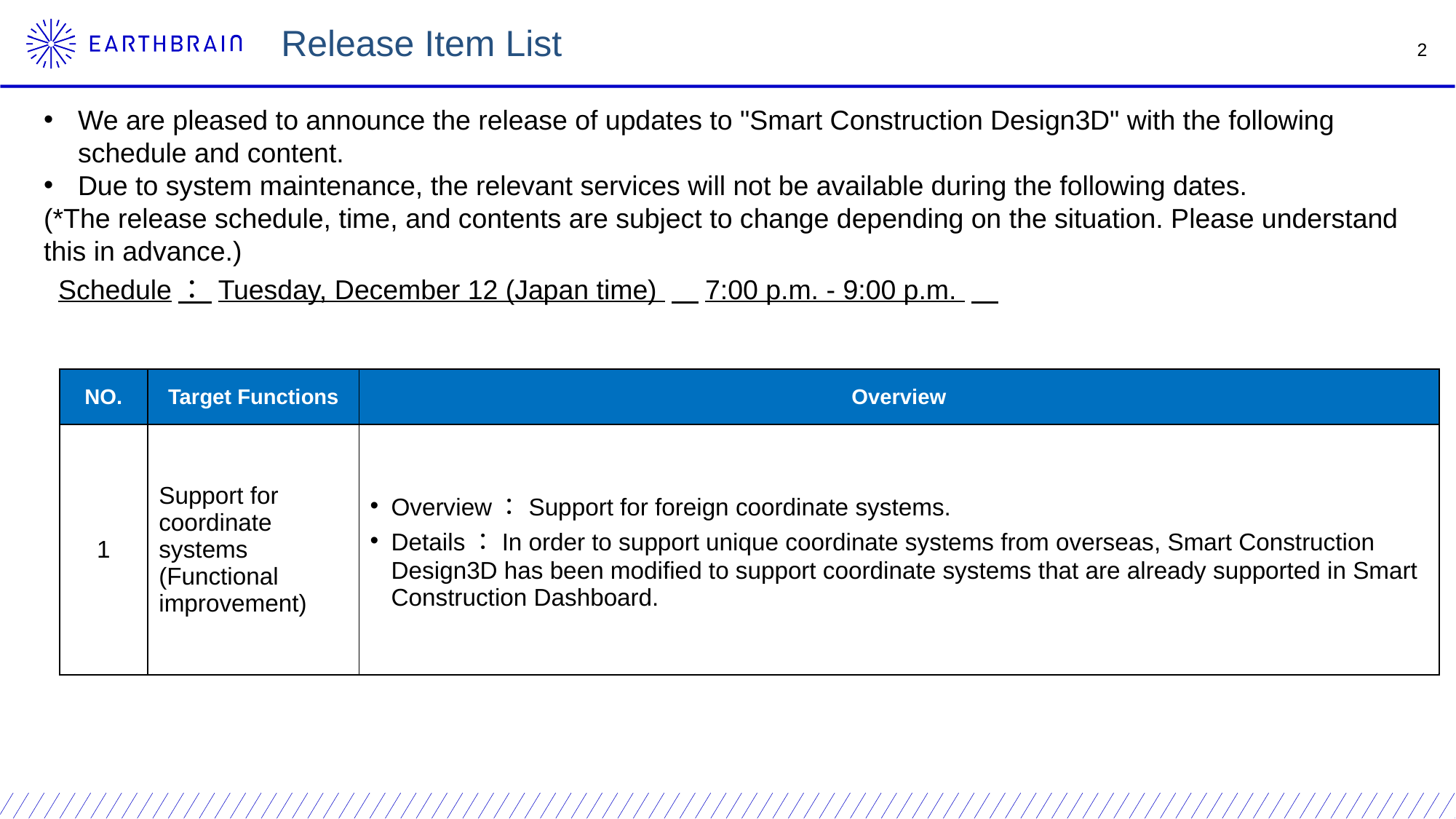

Release Item List
We are pleased to announce the release of updates to "Smart Construction Design3D" with the following schedule and content.
Due to system maintenance, the relevant services will not be available during the following dates.
(*The release schedule, time, and contents are subject to change depending on the situation. Please understand this in advance.)
Schedule： Tuesday, December 12 (Japan time) 　7:00 p.m. - 9:00 p.m.
| NO. | Target Functions | Overview |
| --- | --- | --- |
| 1 | Support for coordinate systems (Functional improvement) | Overview：Support for foreign coordinate systems. Details：In order to support unique coordinate systems from overseas, Smart Construction Design3D has been modified to support coordinate systems that are already supported in Smart Construction Dashboard. |